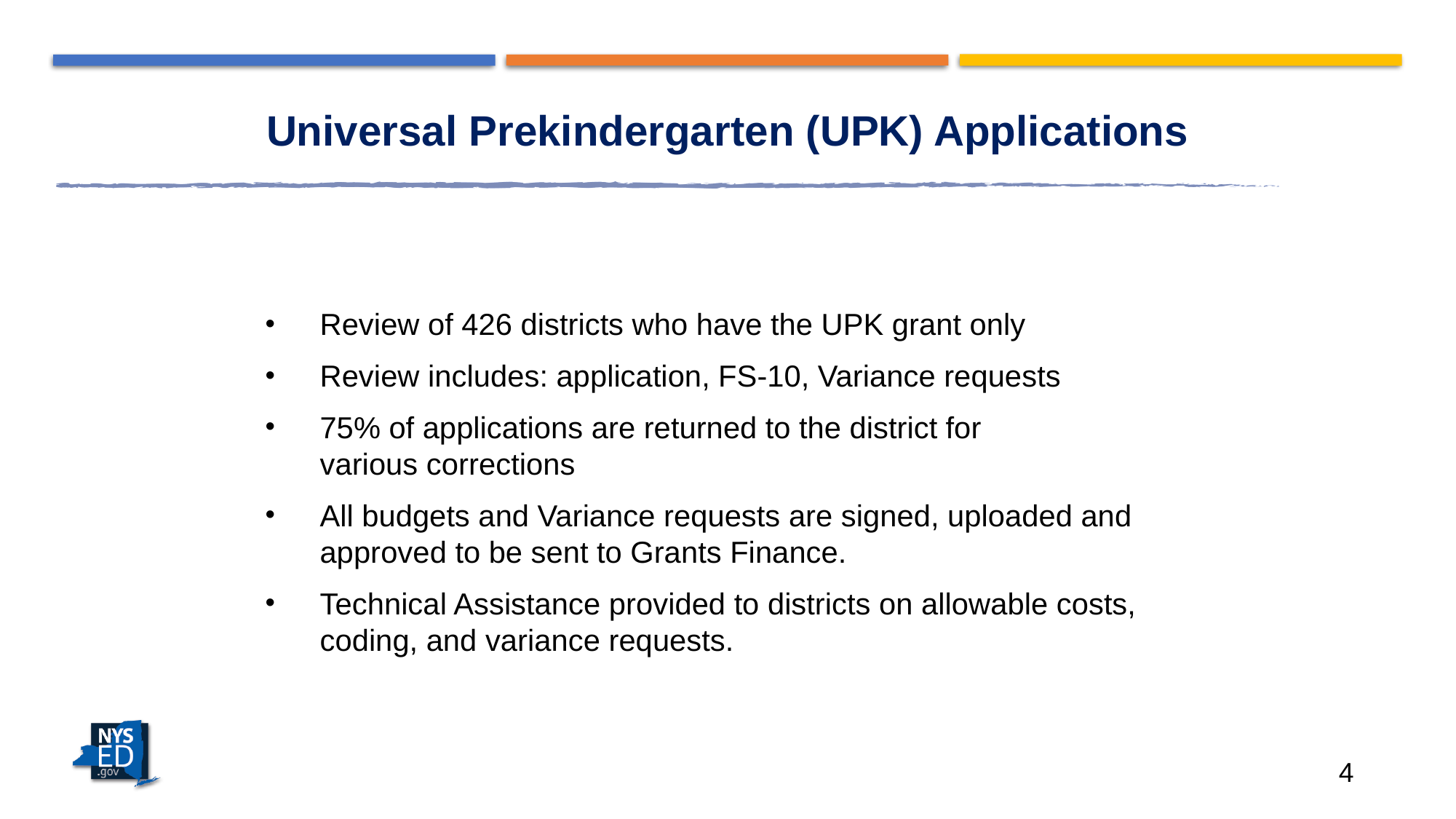

# Universal Prekindergarten (UPK) Applications
Review of 426 districts who have the UPK grant only
Review includes: application, FS-10, Variance requests
75% of applications are returned to the district for various corrections
All budgets and Variance requests are signed, uploaded and approved to be sent to Grants Finance.
Technical Assistance provided to districts on allowable costs, coding, and variance requests.